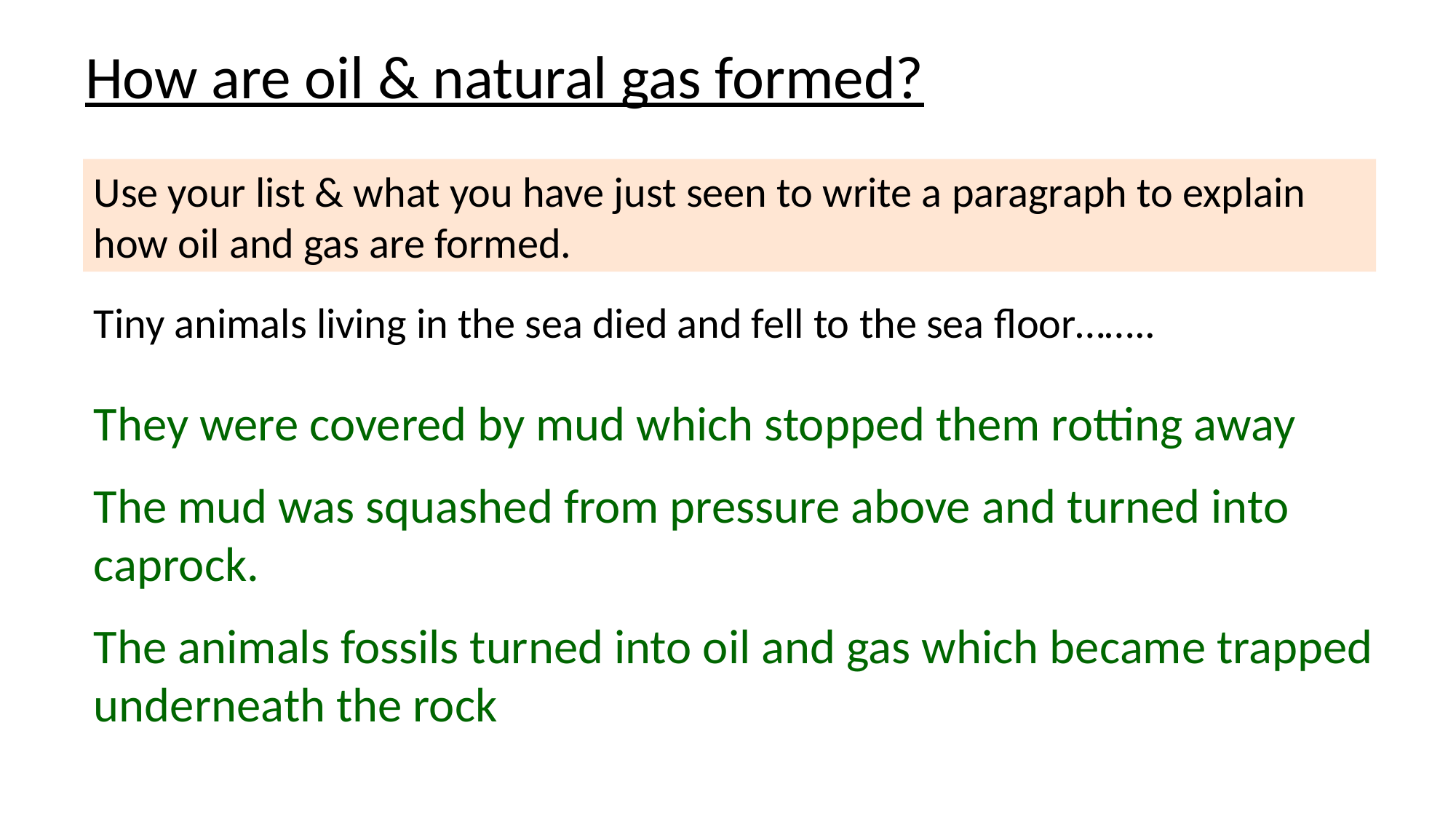

How are oil & natural gas formed?
Use your list & what you have just seen to write a paragraph to explain how oil and gas are formed.

Tiny animals living in the sea died and fell to the sea floor……..
They were covered by mud which stopped them rotting away
The mud was squashed from pressure above and turned into caprock.
The animals fossils turned into oil and gas which became trapped underneath the rock